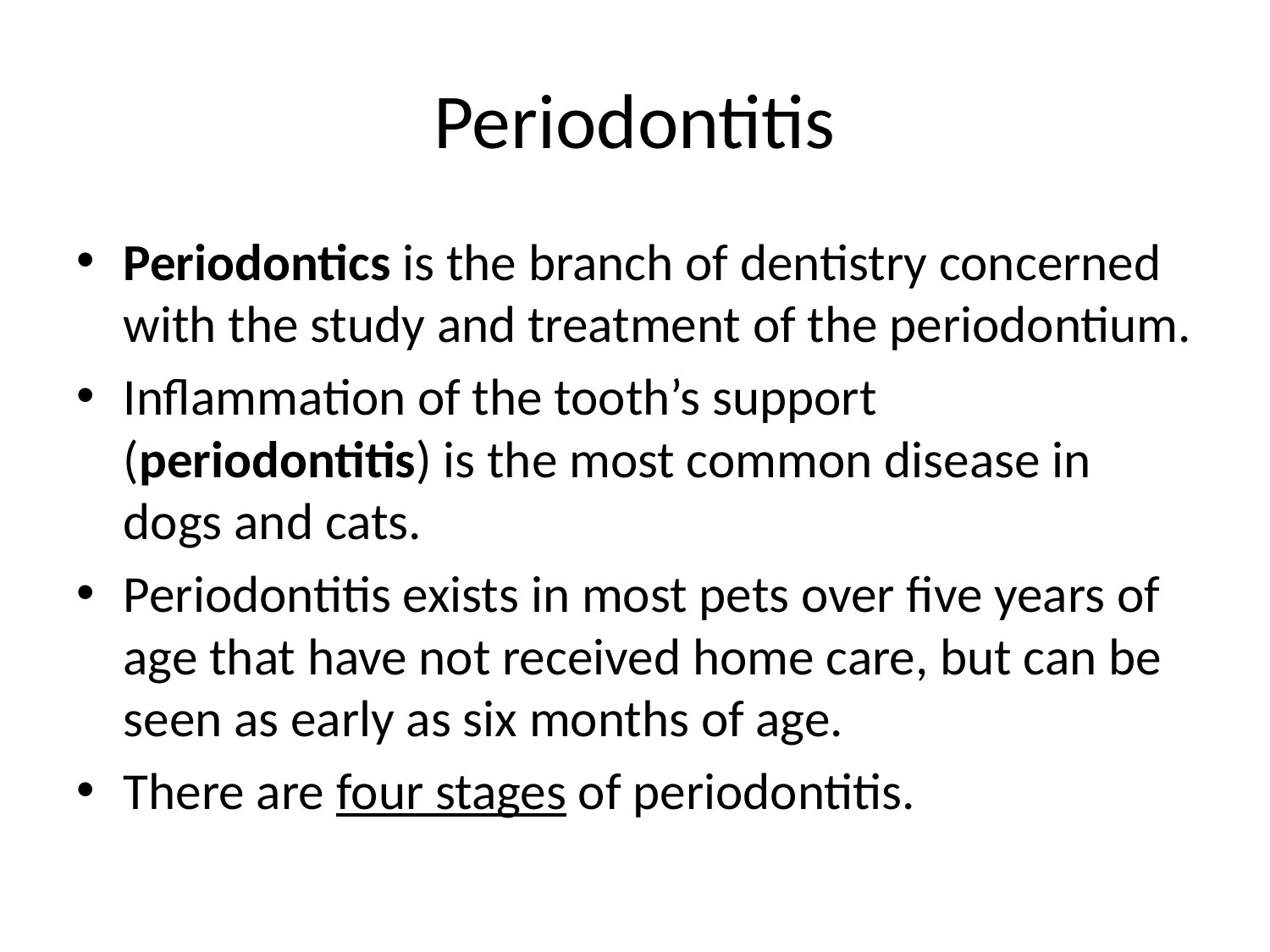

# Periodontitis
Periodontics is the branch of dentistry concerned with the study and treatment of the periodontium.
Inflammation of the tooth’s support (periodontitis) is the most common disease in dogs and cats.
Periodontitis exists in most pets over five years of age that have not received home care, but can be seen as early as six months of age.
There are four stages of periodontitis.